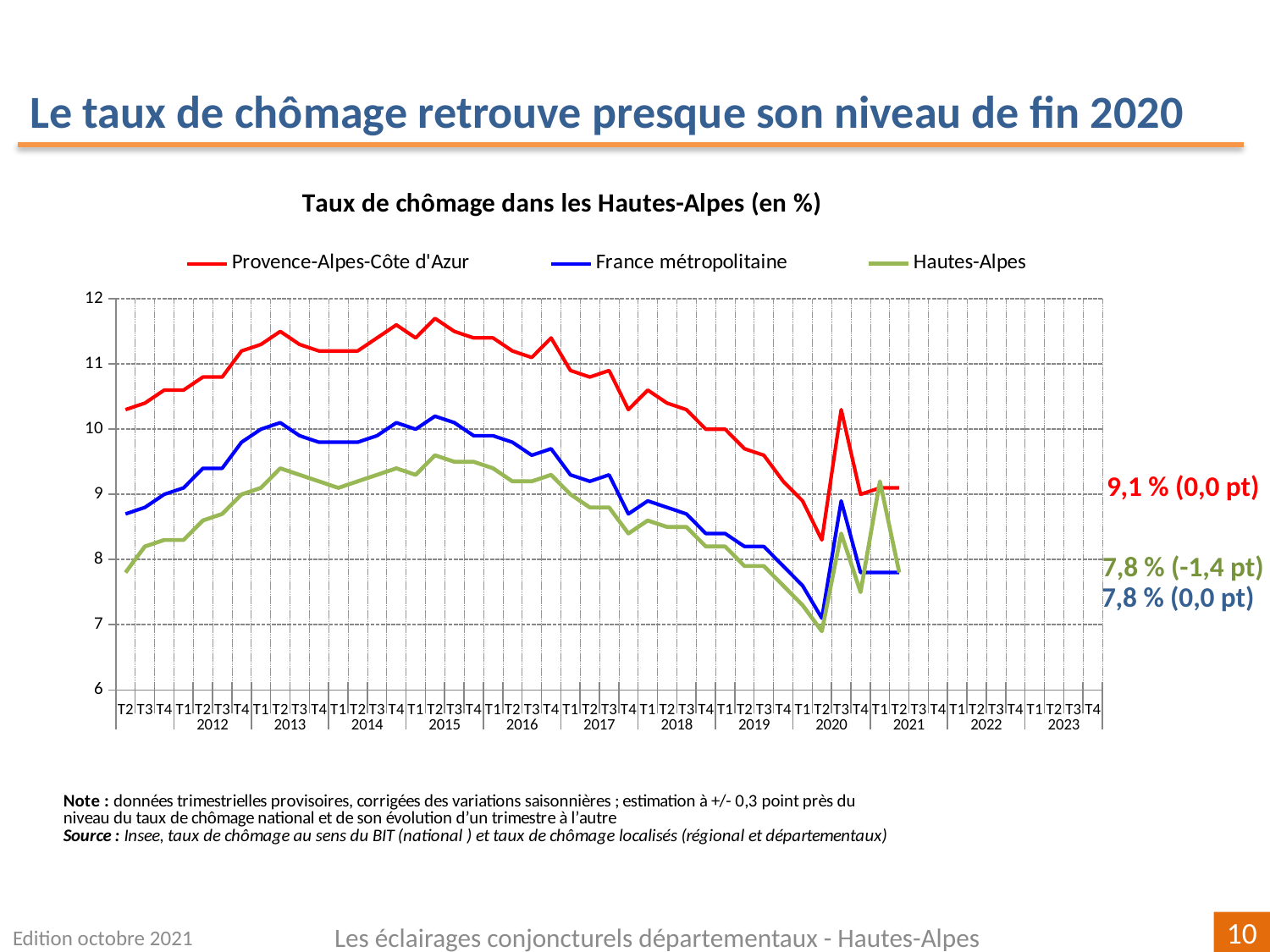

Le taux de chômage retrouve presque son niveau de fin 2020

[unsupported chart]

9,1 % (0,0 pt)

7,8 % (-1,4 pt)

7,8 % (0,0 pt)

Edition octobre 2021
Les éclairages conjoncturels départementaux - Hautes-Alpes
10